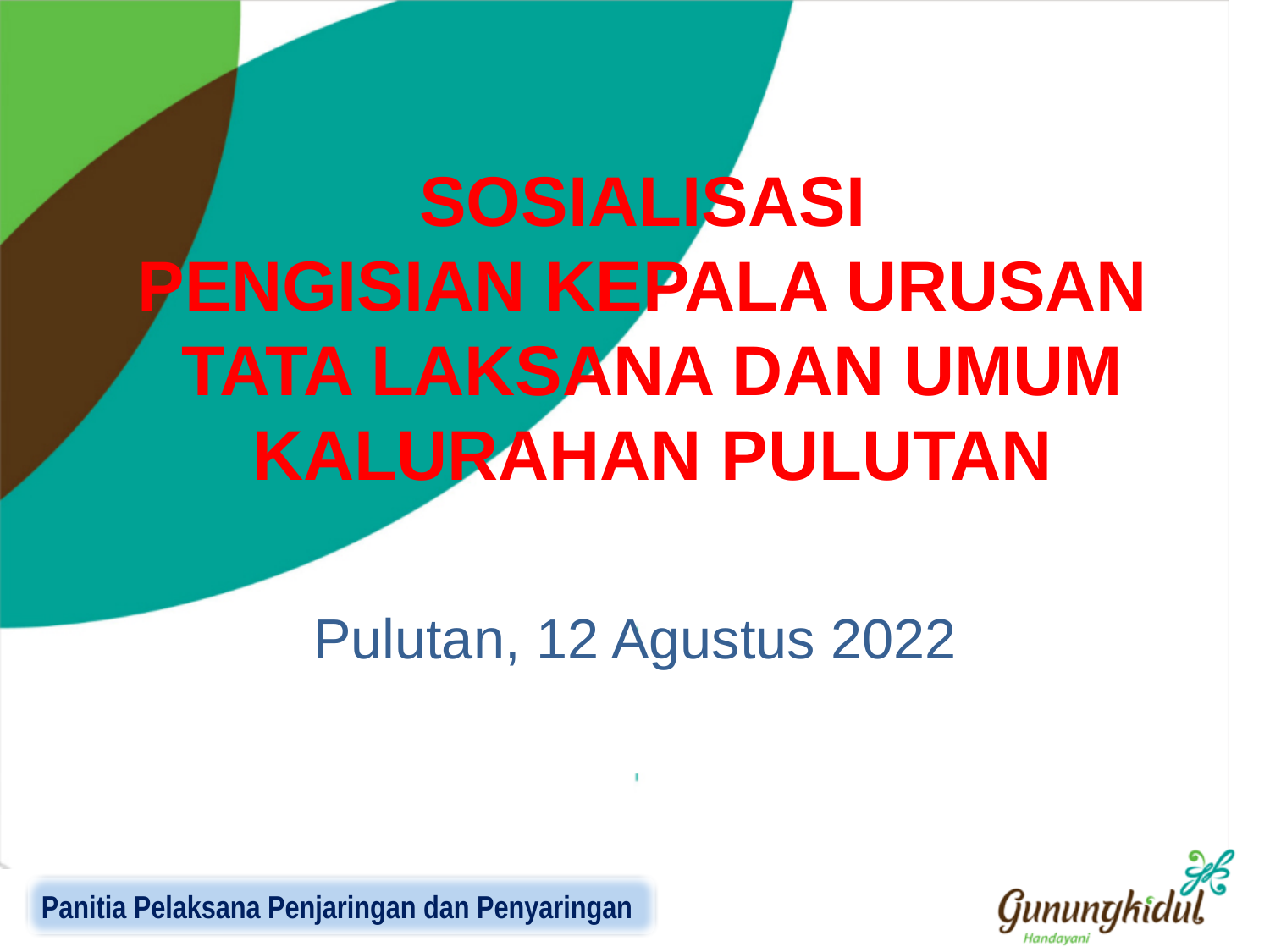

# SOSIALISASI PENGISIAN KEPALA URUSAN TATA LAKSANA DAN UMUM KALURAHAN PULUTAN

Pulutan, 12 Agustus 2022
Panitia Pelaksana Penjaringan dan Penyaringan